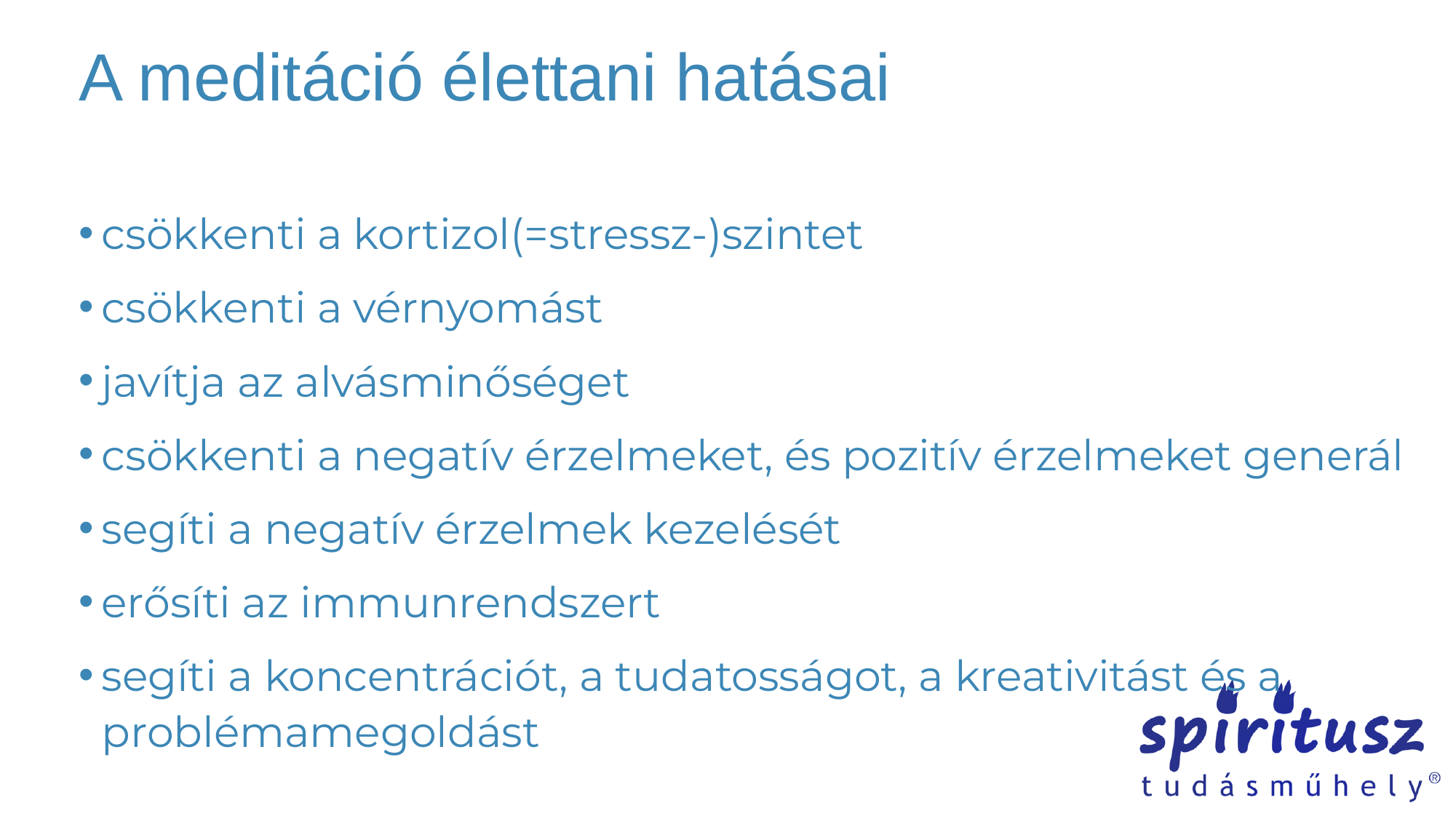

# A meditáció élettani hatásai
csökkenti a kortizol(=stressz-)szintet
csökkenti a vérnyomást
javítja az alvásminőséget
csökkenti a negatív érzelmeket, és pozitív érzelmeket generál
segíti a negatív érzelmek kezelését
erősíti az immunrendszert
segíti a koncentrációt, a tudatosságot, a kreativitást és a problémamegoldást